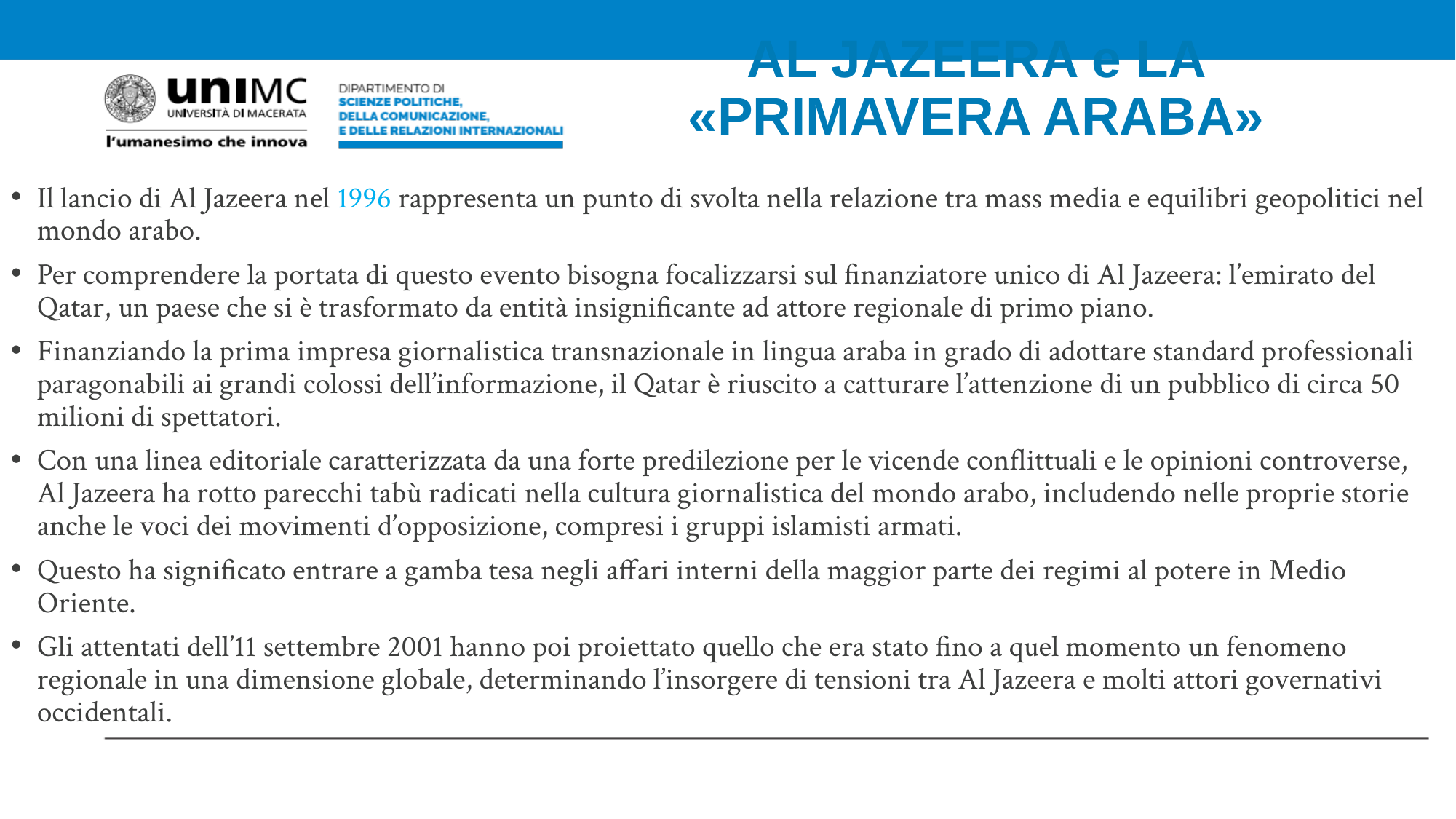

# AL JAZEERA e LA «PRIMAVERA ARABA»
Il lancio di Al Jazeera nel 1996 rappresenta un punto di svolta nella relazione tra mass media e equilibri geopolitici nel mondo arabo.
Per comprendere la portata di questo evento bisogna focalizzarsi sul finanziatore unico di Al Jazeera: l’emirato del Qatar, un paese che si è trasformato da entità insignificante ad attore regionale di primo piano.
Finanziando la prima impresa giornalistica transnazionale in lingua araba in grado di adottare standard professionali paragonabili ai grandi colossi dell’informazione, il Qatar è riuscito a catturare l’attenzione di un pubblico di circa 50 milioni di spettatori.
Con una linea editoriale caratterizzata da una forte predilezione per le vicende conflittuali e le opinioni controverse, Al Jazeera ha rotto parecchi tabù radicati nella cultura giornalistica del mondo arabo, includendo nelle proprie storie anche le voci dei movimenti d’opposizione, compresi i gruppi islamisti armati.
Questo ha significato entrare a gamba tesa negli affari interni della maggior parte dei regimi al potere in Medio Oriente.
Gli attentati dell’11 settembre 2001 hanno poi proiettato quello che era stato fino a quel momento un fenomeno regionale in una dimensione globale, determinando l’insorgere di tensioni tra Al Jazeera e molti attori governativi occidentali.